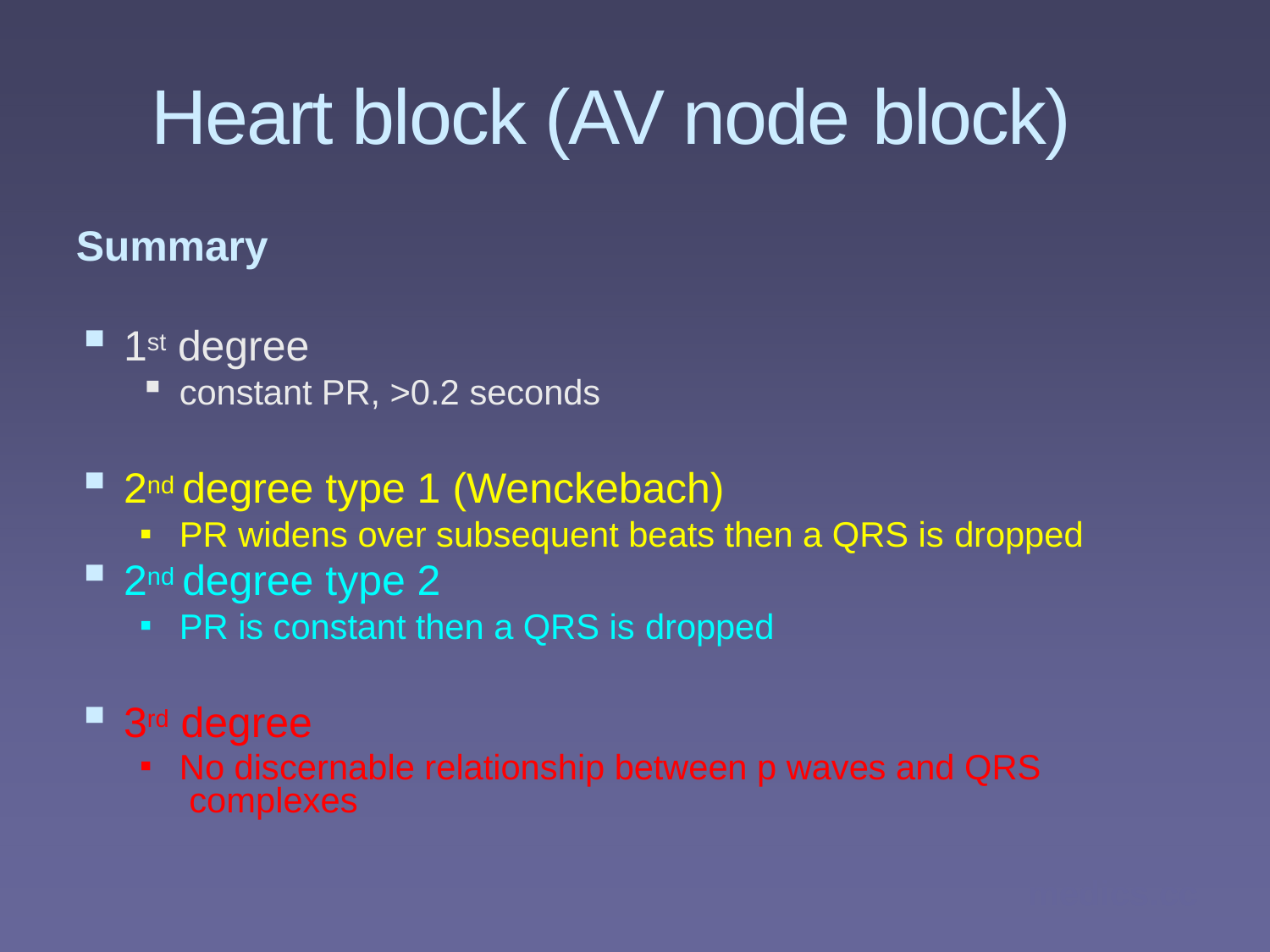

# Heart block (AV node block)
Summary

1st degree
constant PR, >0.2 seconds

2nd degree type 1 (Wenckebach)
PR widens over subsequent beats then a QRS is dropped
2nd degree type 2
PR is constant then a QRS is dropped

3rd degree
No discernable relationship between p waves and QRS  complexes
medics.cc